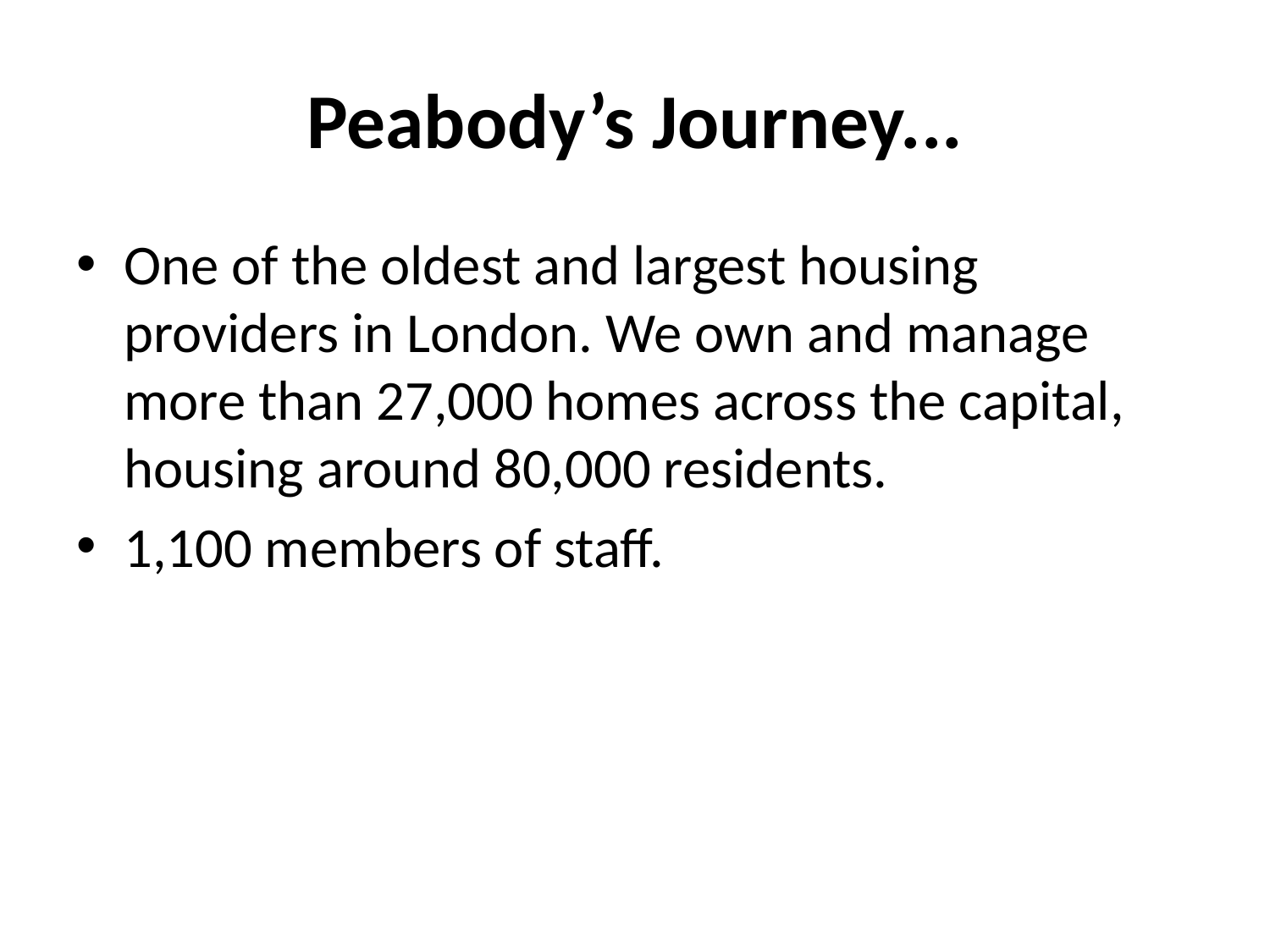

# Peabody’s Journey...
One of the oldest and largest housing providers in London. We own and manage more than 27,000 homes across the capital, housing around 80,000 residents.
1,100 members of staff.